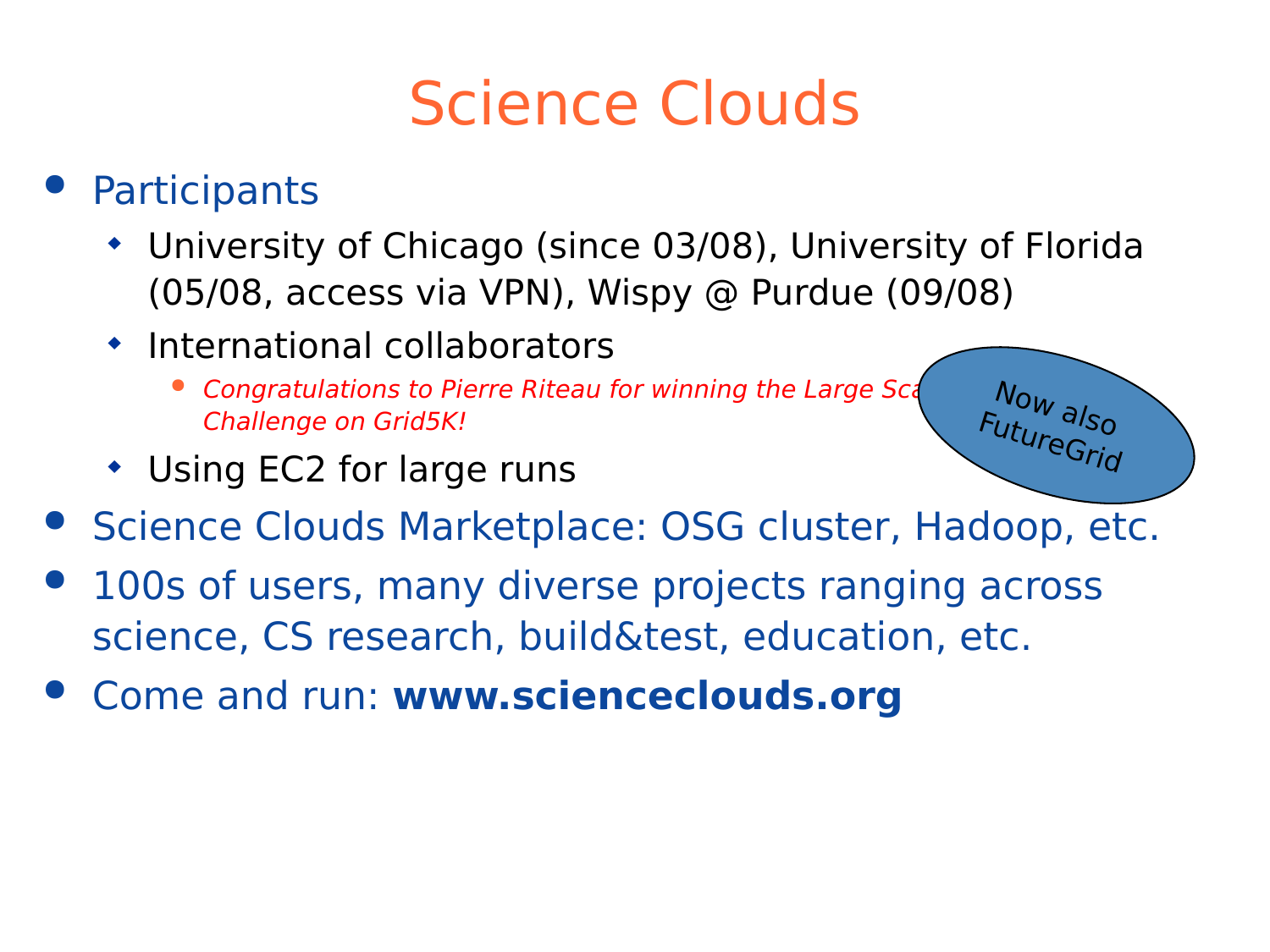

Science Clouds
Participants
University of Chicago (since 03/08), University of Florida (05/08, access via VPN), Wispy @ Purdue (09/08)
International collaborators
Congratulations to Pierre Riteau for winning the Large Scale Deployment Challenge on Grid5K!
Using EC2 for large runs
Science Clouds Marketplace: OSG cluster, Hadoop, etc.
100s of users, many diverse projects ranging across science, CS research, build&test, education, etc.
Come and run: www.scienceclouds.org

Now also  FutureGrid